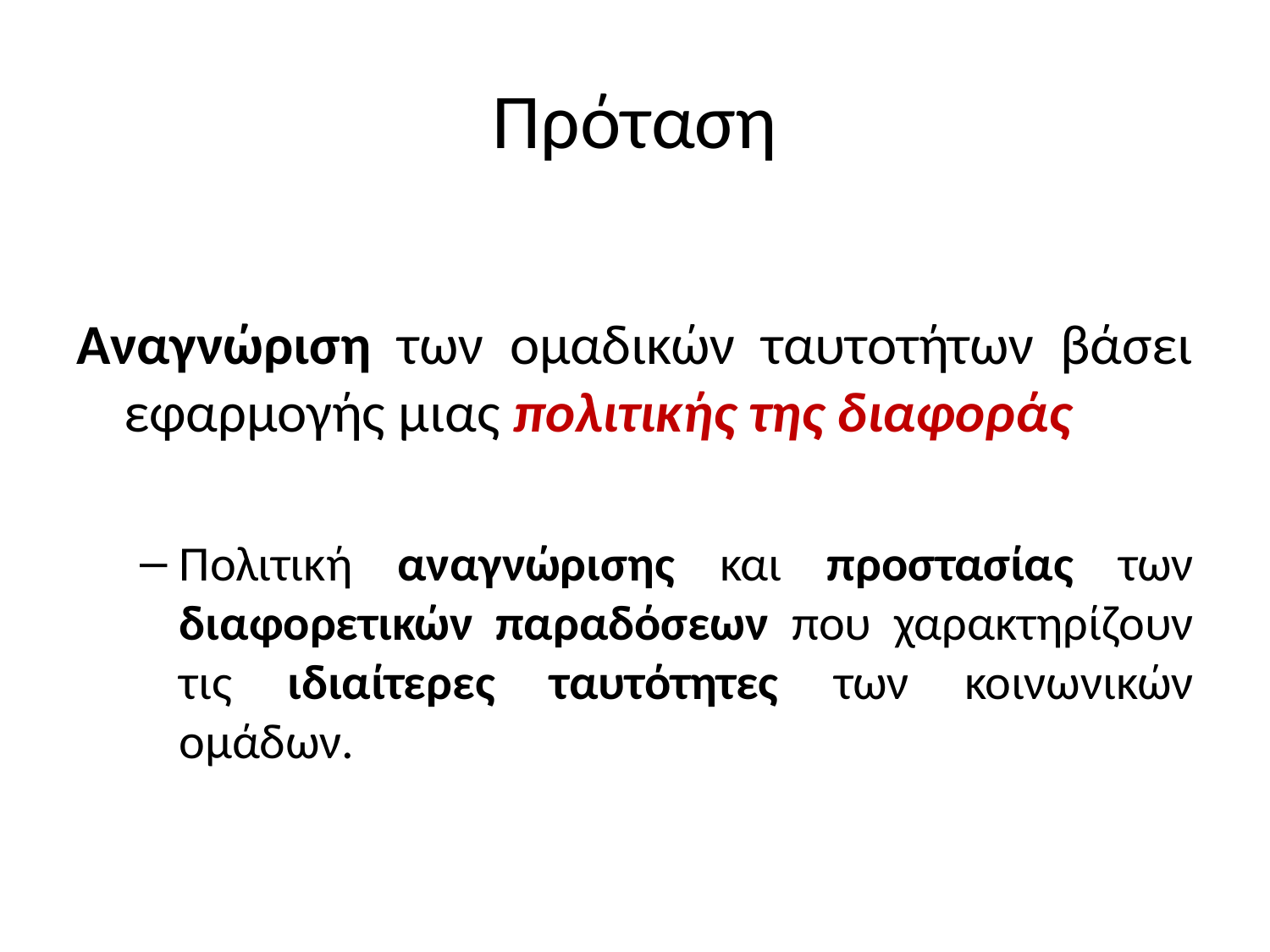

# Πρόταση

Αναγνώριση των ομαδικών ταυτοτήτων βάσει εφαρμογής μιας πολιτικής της διαφοράς

Πολιτική αναγνώρισης και προστασίας των διαφορετικών παραδόσεων που χαρακτηρίζουν τις ιδιαίτερες ταυτότητες των κοινωνικών ομάδων.